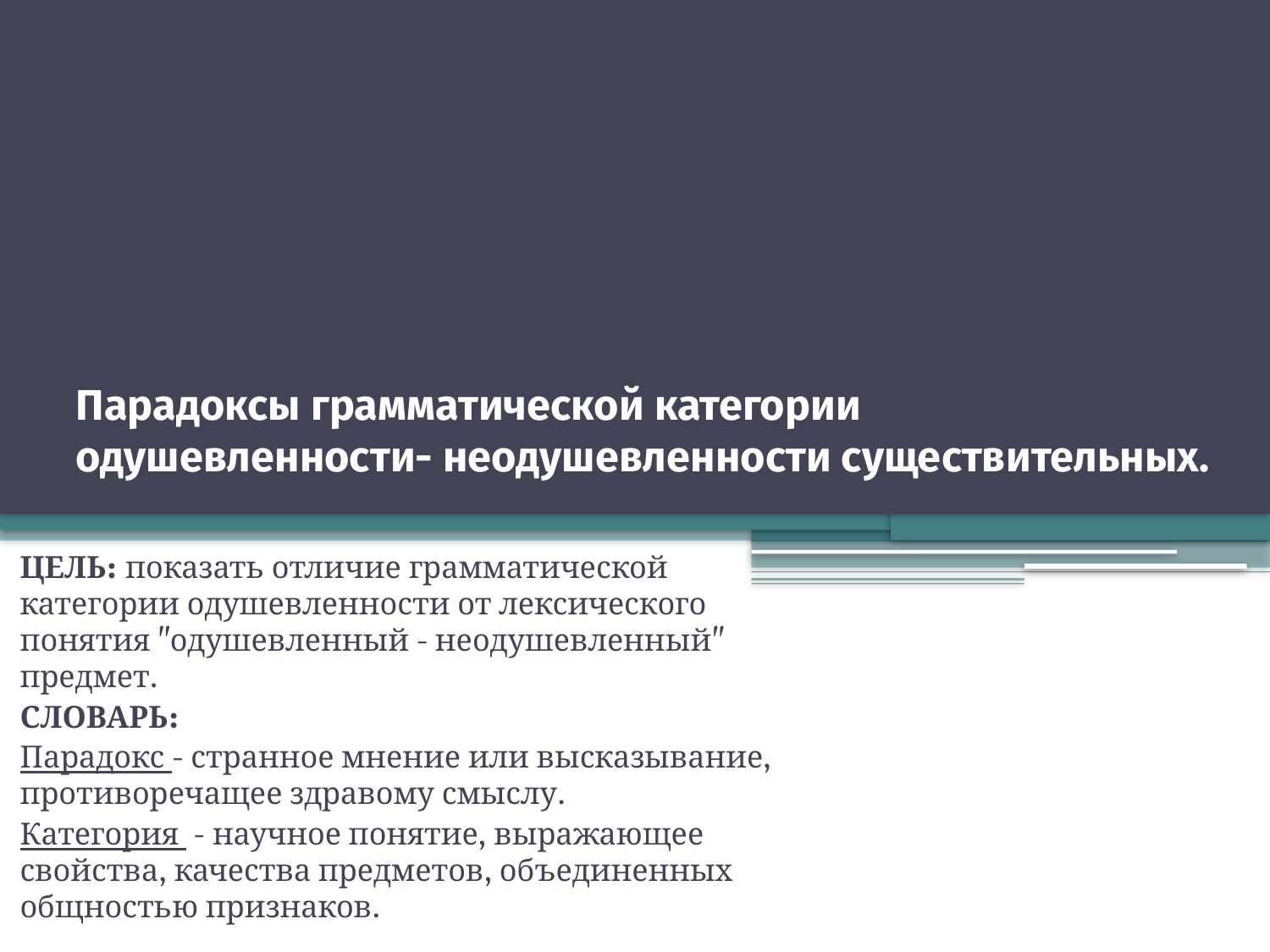

# Парадоксы грамматической категории одушевленности- неодушевленности существительных.
ЦЕЛЬ: показать отличие грамматической категории одушевленности от лексического понятия "одушевленный - неодушевленный" предмет.
СЛОВАРЬ:
Парадокс - странное мнение или высказывание, противоречащее здравому смыслу.
Категория  - научное понятие, выражающее свойства, качества предметов, объединенных общностью признаков.